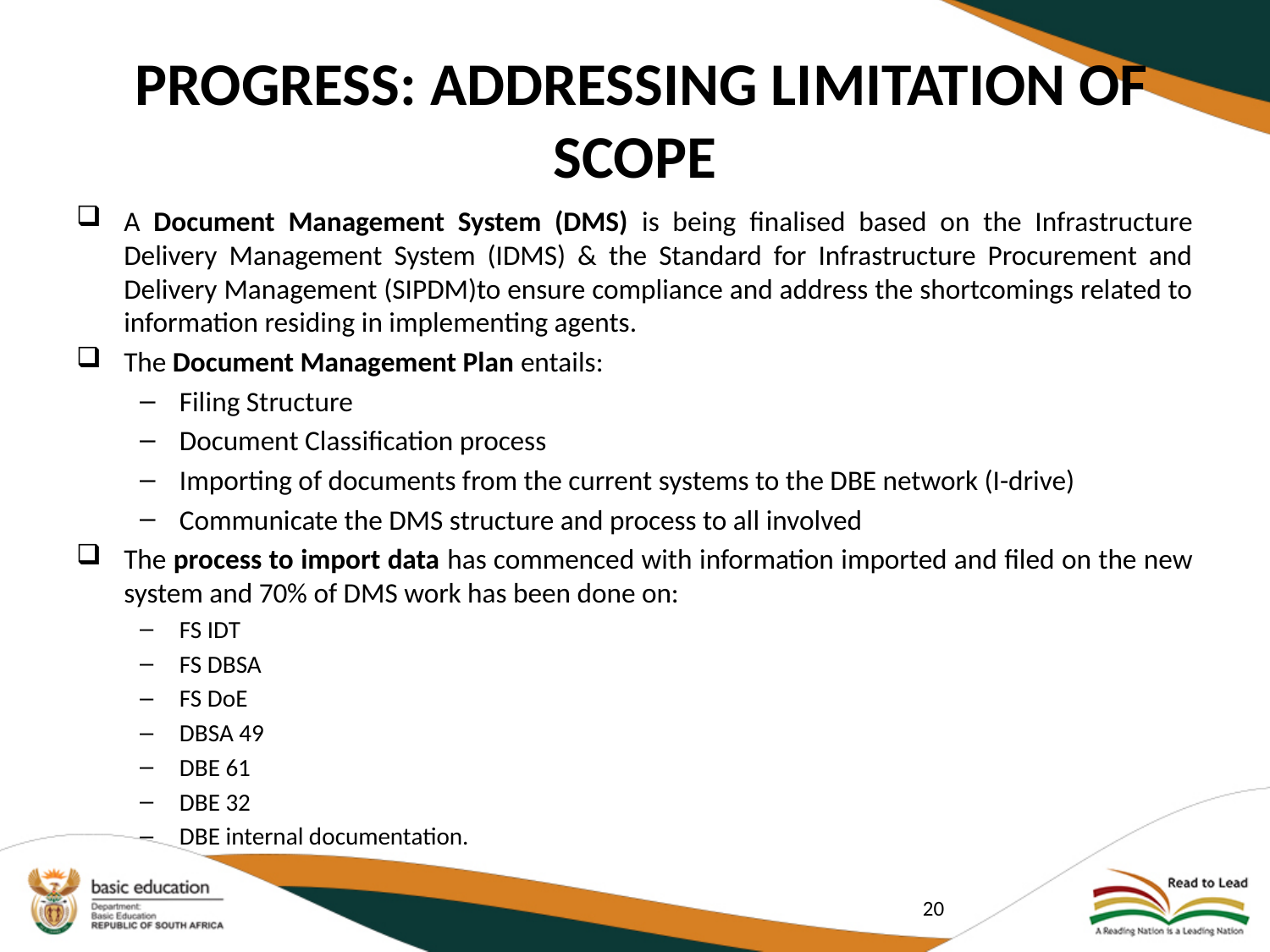

# PROGRESS: ADDRESSING LIMITATION OF SCOPE
A Document Management System (DMS) is being finalised based on the Infrastructure Delivery Management System (IDMS) & the Standard for Infrastructure Procurement and Delivery Management (SIPDM)to ensure compliance and address the shortcomings related to information residing in implementing agents.
The Document Management Plan entails:
Filing Structure
Document Classification process
Importing of documents from the current systems to the DBE network (I-drive)
Communicate the DMS structure and process to all involved
The process to import data has commenced with information imported and filed on the new system and 70% of DMS work has been done on:
FS IDT
FS DBSA
FS DoE
DBSA 49
DBE 61
DBE 32
DBE internal documentation.

20